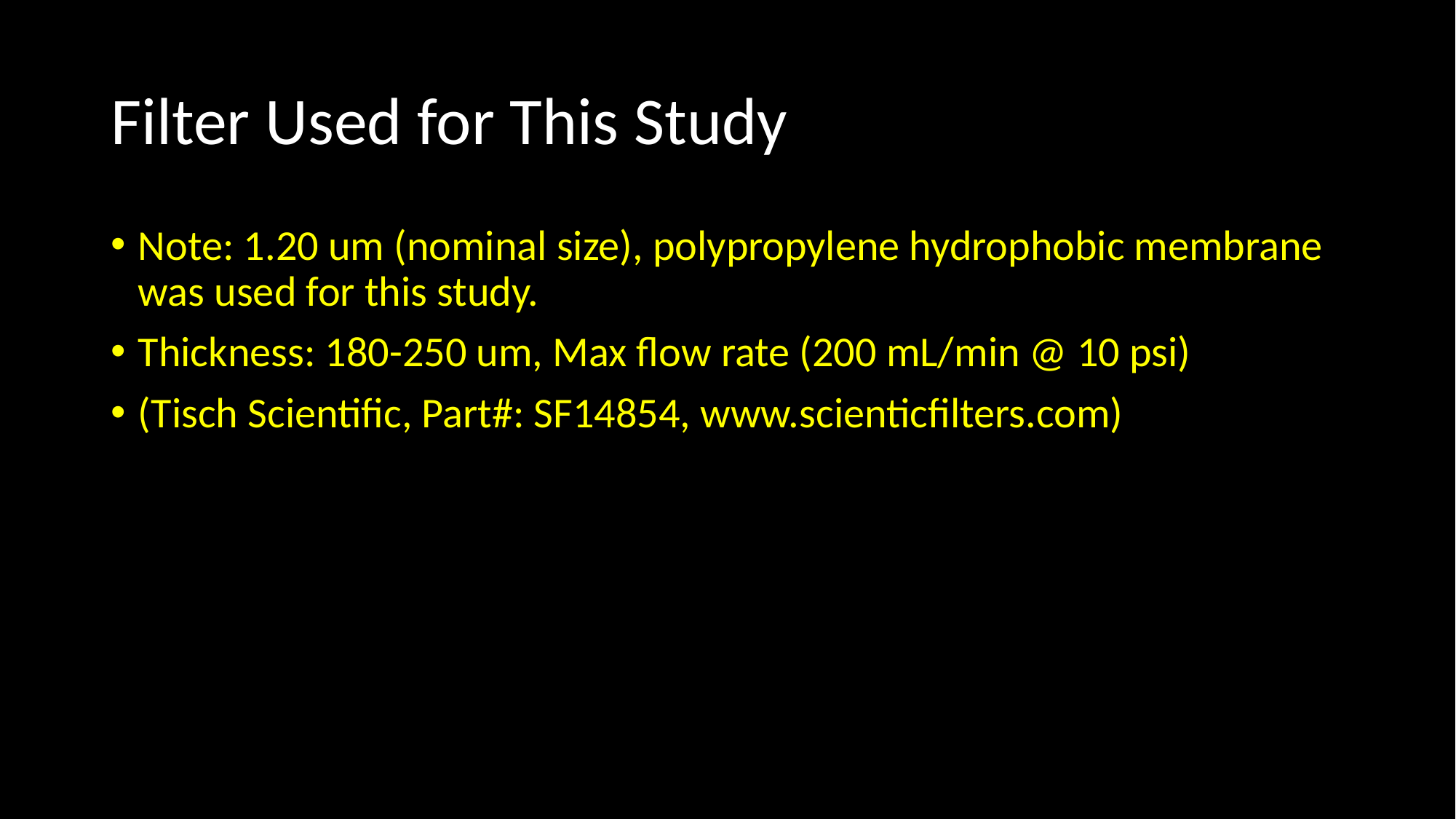

# Filter Used for This Study
Note: 1.20 um (nominal size), polypropylene hydrophobic membrane was used for this study.
Thickness: 180-250 um, Max flow rate (200 mL/min @ 10 psi)
(Tisch Scientific, Part#: SF14854, www.scienticfilters.com)